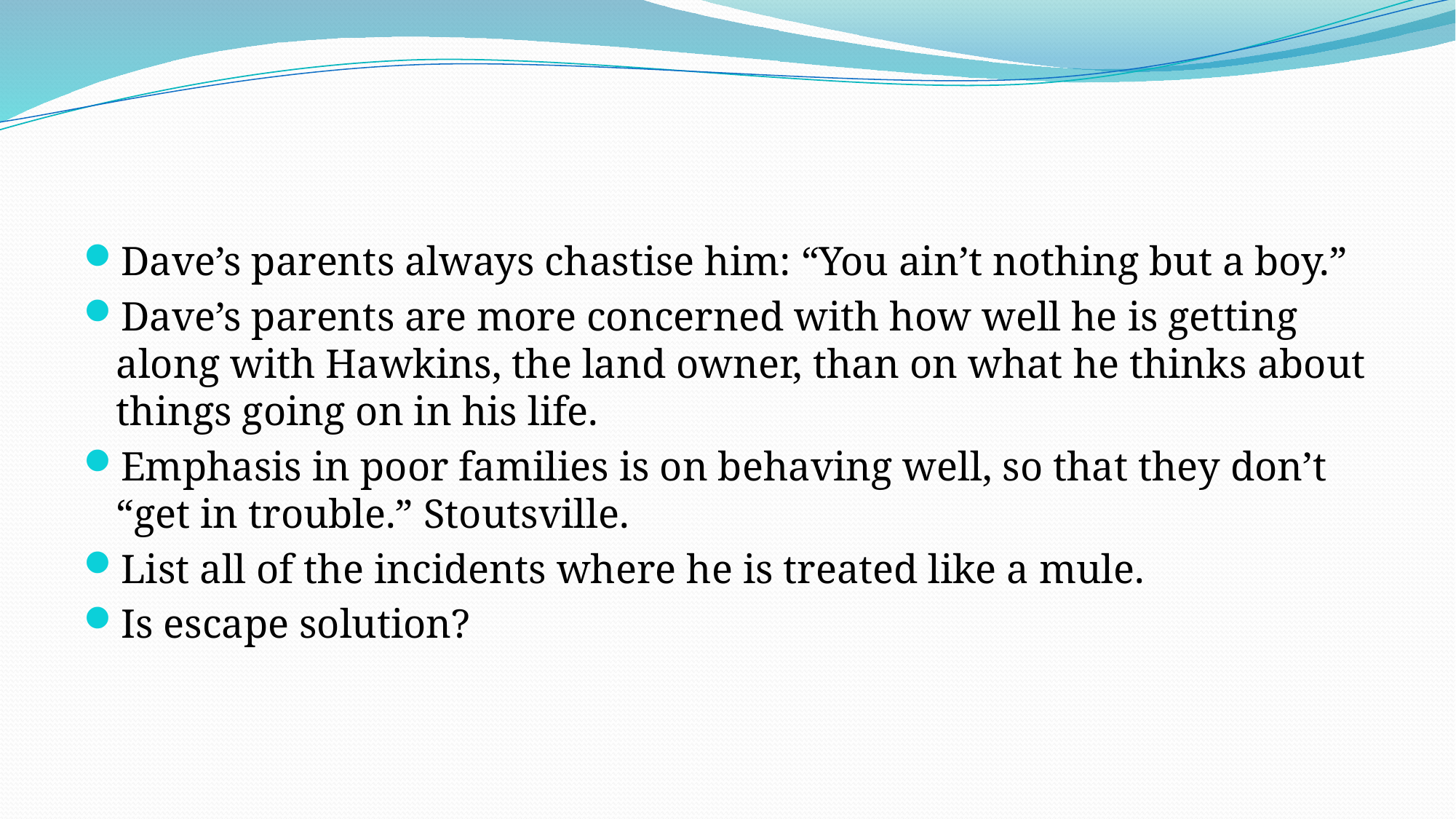

#
Dave’s parents always chastise him: “You ain’t nothing but a boy.”
Dave’s parents are more concerned with how well he is getting along with Hawkins, the land owner, than on what he thinks about things going on in his life.
Emphasis in poor families is on behaving well, so that they don’t “get in trouble.” Stoutsville.
List all of the incidents where he is treated like a mule.
Is escape solution?